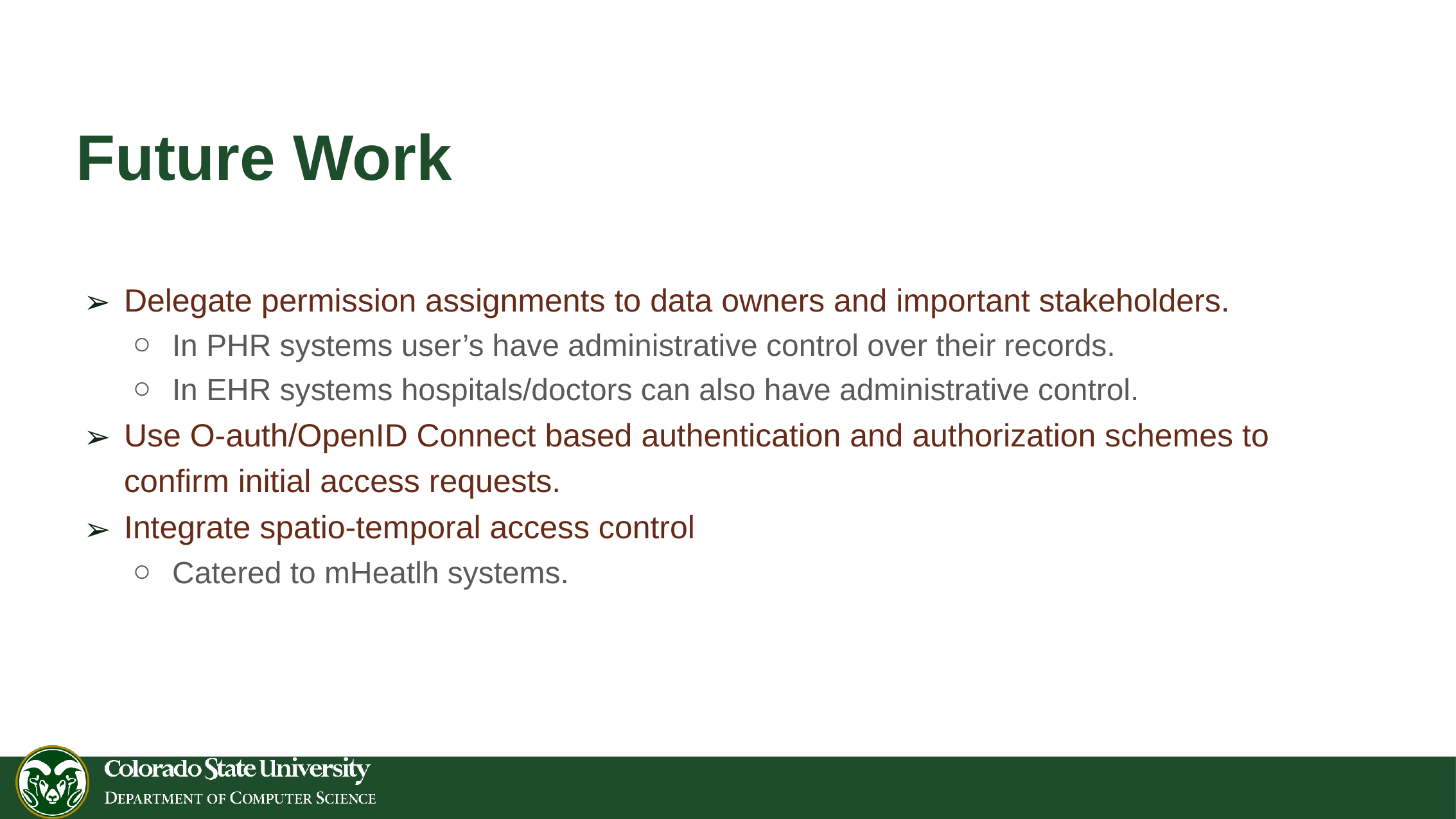

# Future Work
Delegate permission assignments to data owners and important stakeholders.
In PHR systems user’s have administrative control over their records.
In EHR systems hospitals/doctors can also have administrative control.
Use O-auth/OpenID Connect based authentication and authorization schemes to confirm initial access requests.
Integrate spatio-temporal access control
Catered to mHeatlh systems.